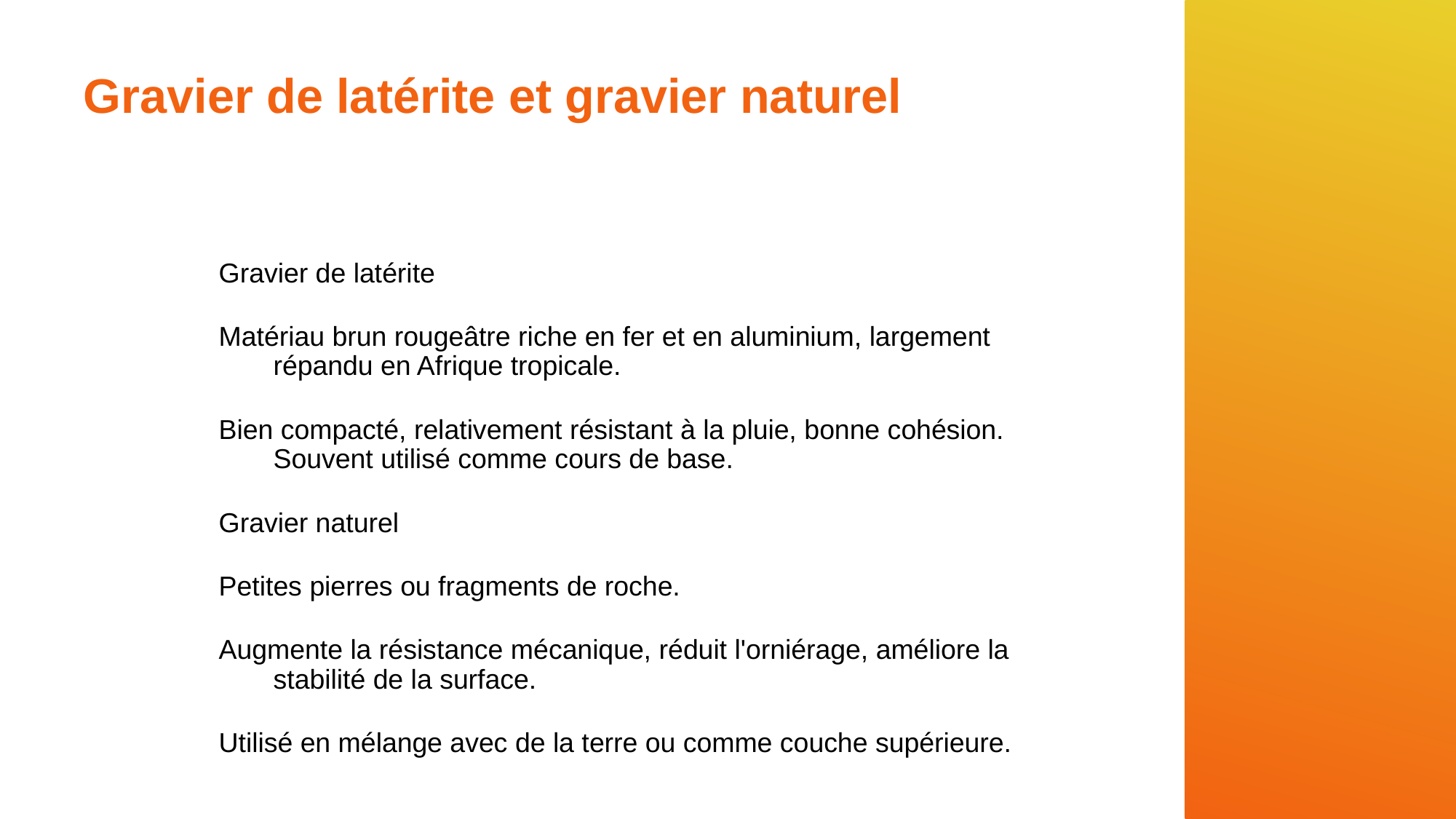

# Gravier de latérite et gravier naturel
Gravier de latérite
Matériau brun rougeâtre riche en fer et en aluminium, largement répandu en Afrique tropicale.
Bien compacté, relativement résistant à la pluie, bonne cohésion. Souvent utilisé comme cours de base.
Gravier naturel
Petites pierres ou fragments de roche.
Augmente la résistance mécanique, réduit l'orniérage, améliore la stabilité de la surface.
Utilisé en mélange avec de la terre ou comme couche supérieure.